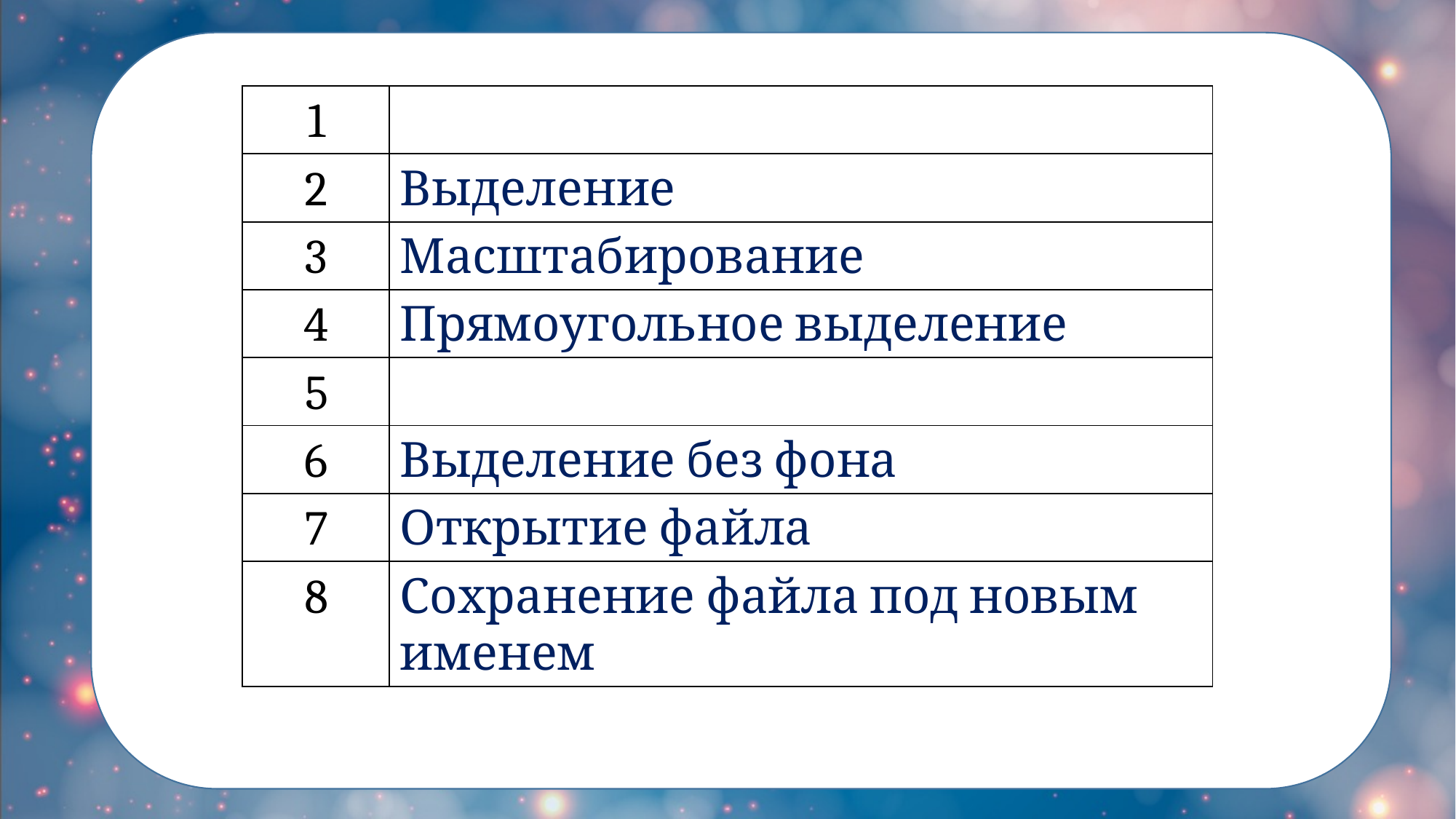

| 1 |  |
| --- | --- |
| 2 | Выделение |
| 3 | Масштабирование |
| 4 | Прямоугольное выделение |
| 5 |  |
| 6 | Выделение без фона |
| 7 | Открытие файла |
| 8 | Сохранение файла под новым именем |